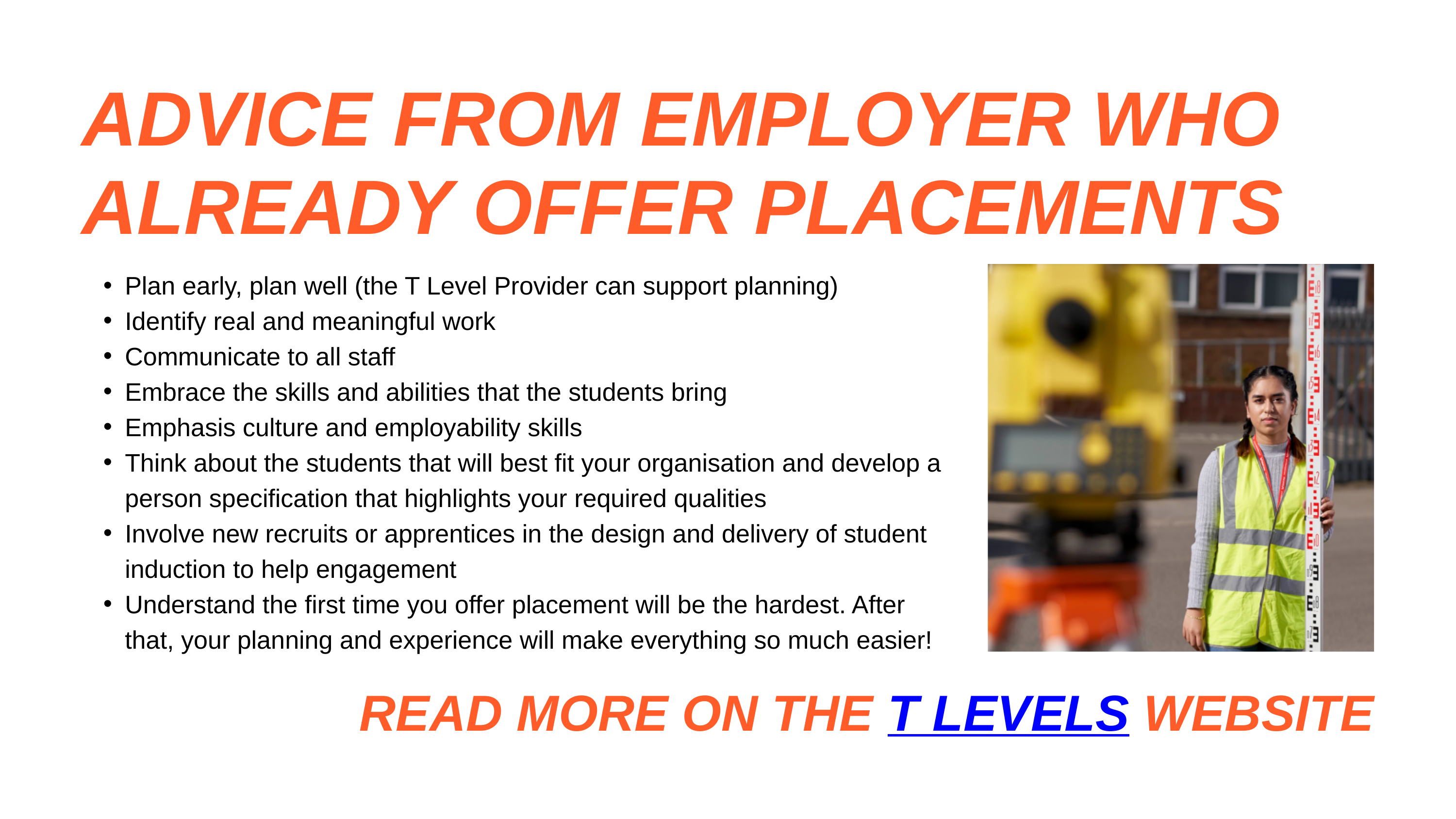

ADVICE FROM EMPLOYER WHO ALREADY OFFER PLACEMENTS

Plan early, plan well (the T Level Provider can support planning)
Identify real and meaningful work
Communicate to all staff
Embrace the skills and abilities that the students bring
Emphasis culture and employability skills
Think about the students that will best fit your organisation and develop a person specification that highlights your required qualities
Involve new recruits or apprentices in the design and delivery of student induction to help engagement
Understand the first time you offer placement will be the hardest. After that, your planning and experience will make everything so much easier!
READ MORE ON THE T LEVELS WEBSITE